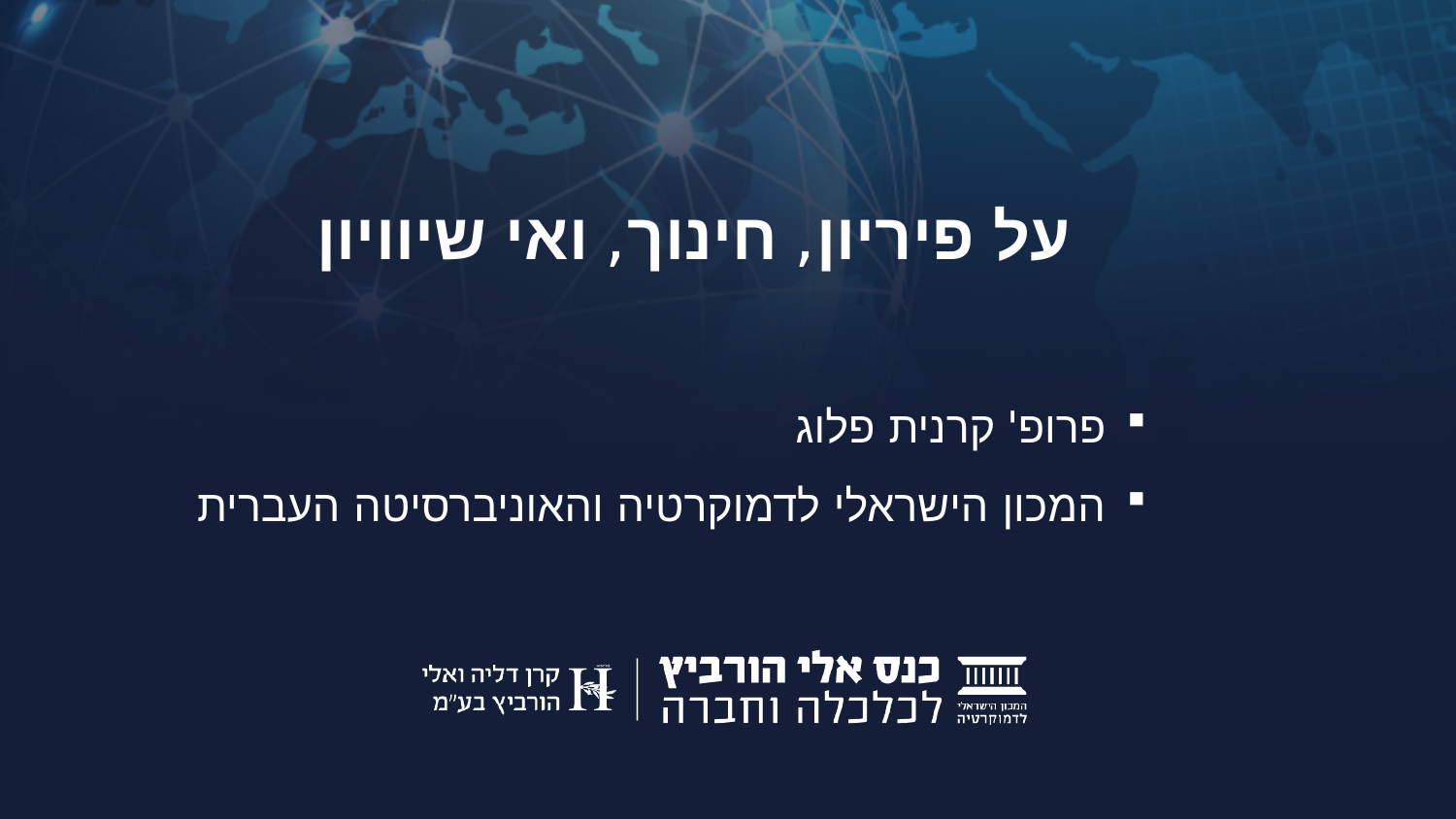

על פיריון, חינוך, ואי שיוויון
פרופ' קרנית פלוג
המכון הישראלי לדמוקרטיה והאוניברסיטה העברית